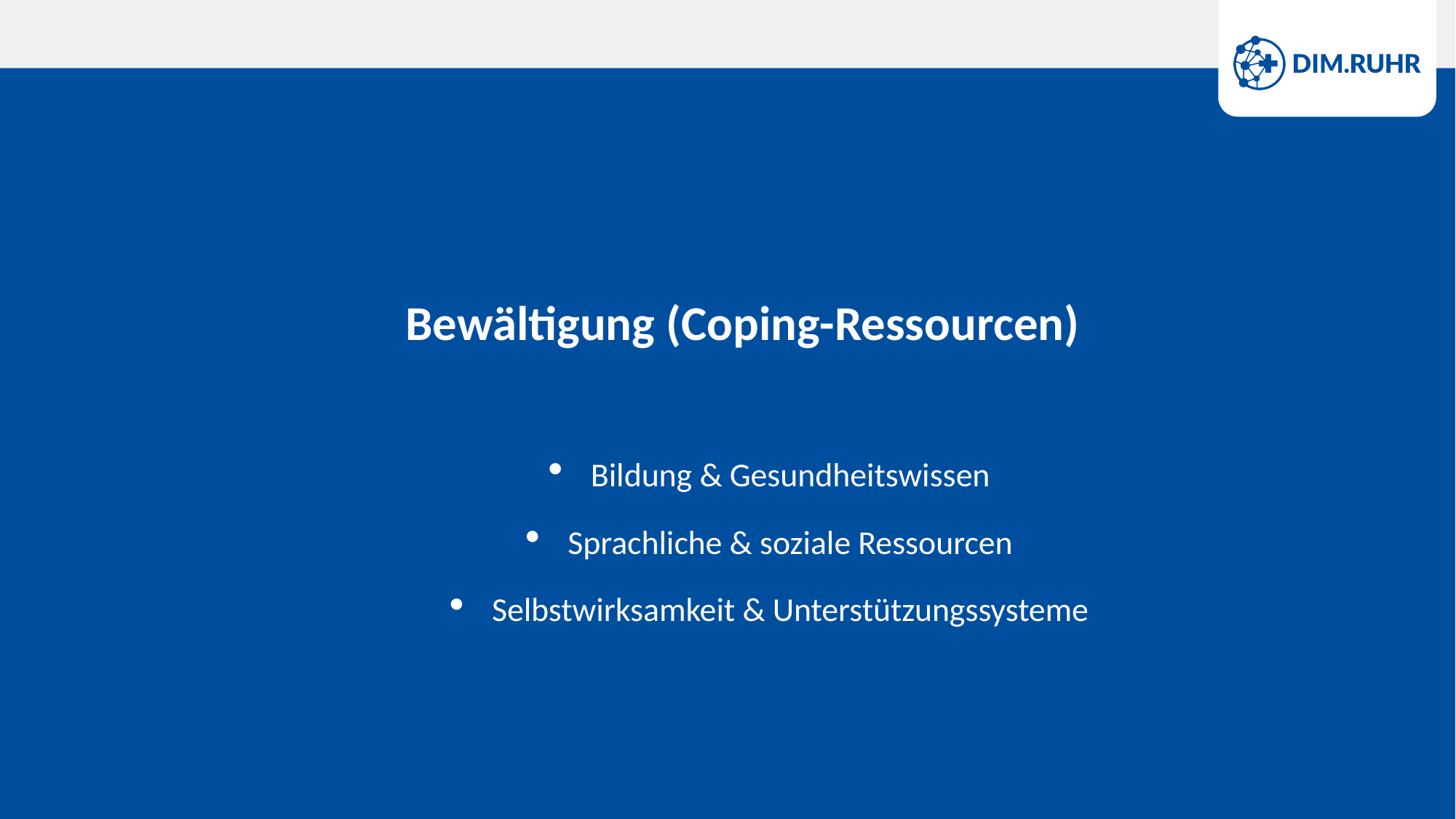

Bewältigung (Coping-Ressourcen)

Bildung & Gesundheitswissen
Sprachliche & soziale Ressourcen
Selbstwirksamkeit & Unterstützungssysteme